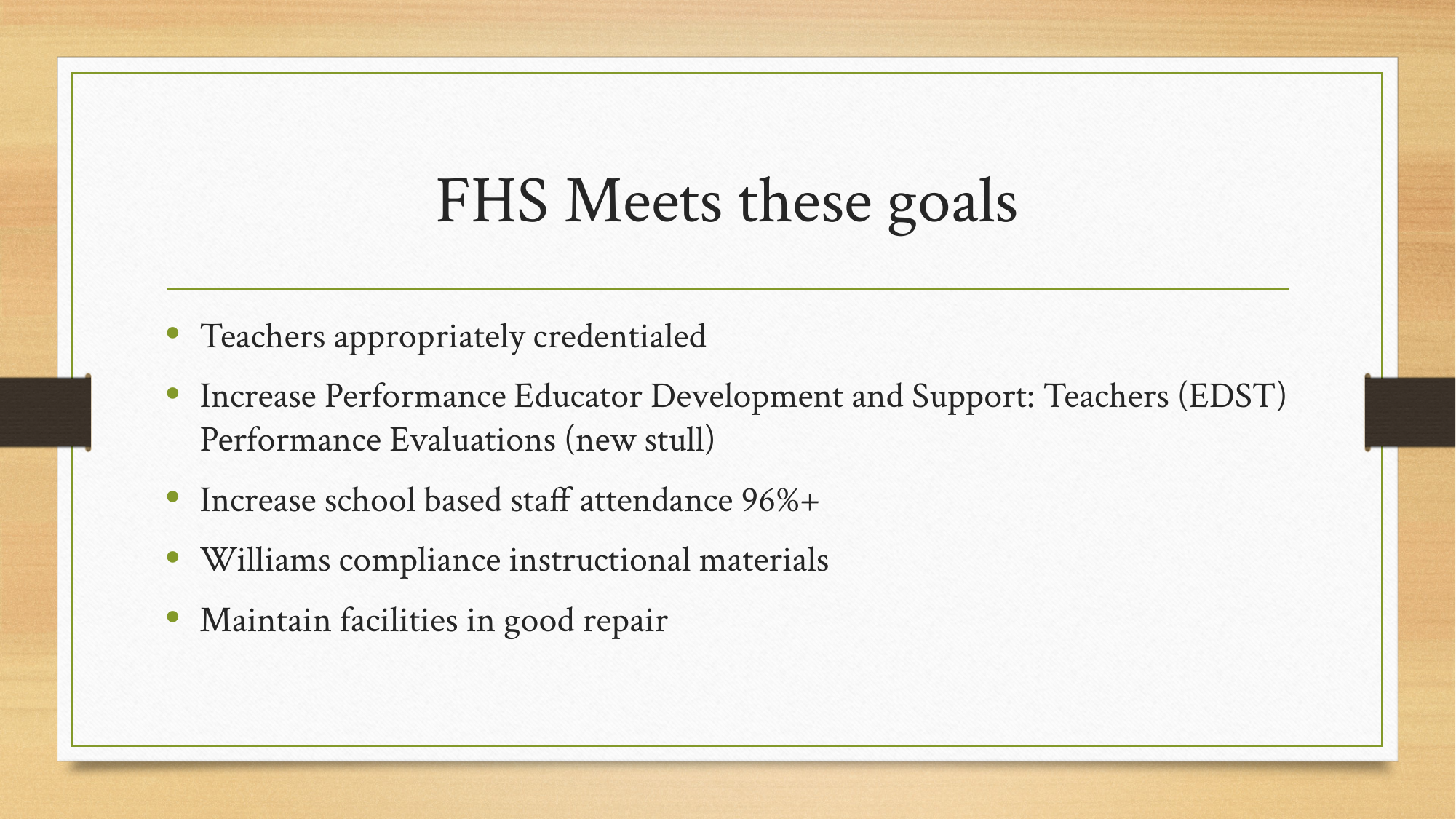

# FHS Meets these goals
Teachers appropriately credentialed
Increase Performance Educator Development and Support: Teachers (EDST) Performance Evaluations (new stull)
Increase school based staff attendance 96%+
Williams compliance instructional materials
Maintain facilities in good repair